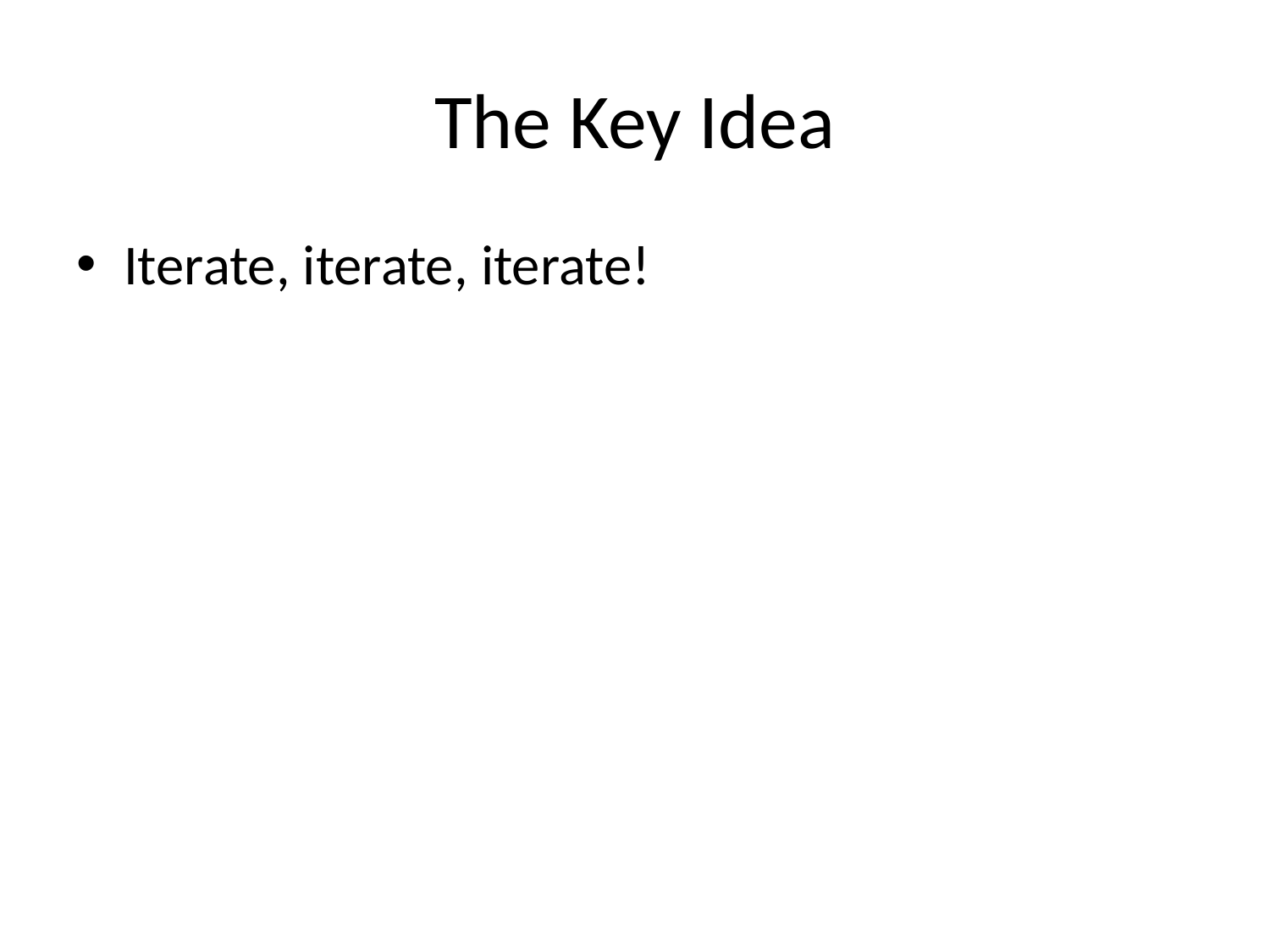

# The Key Idea
Iterate, iterate, iterate!